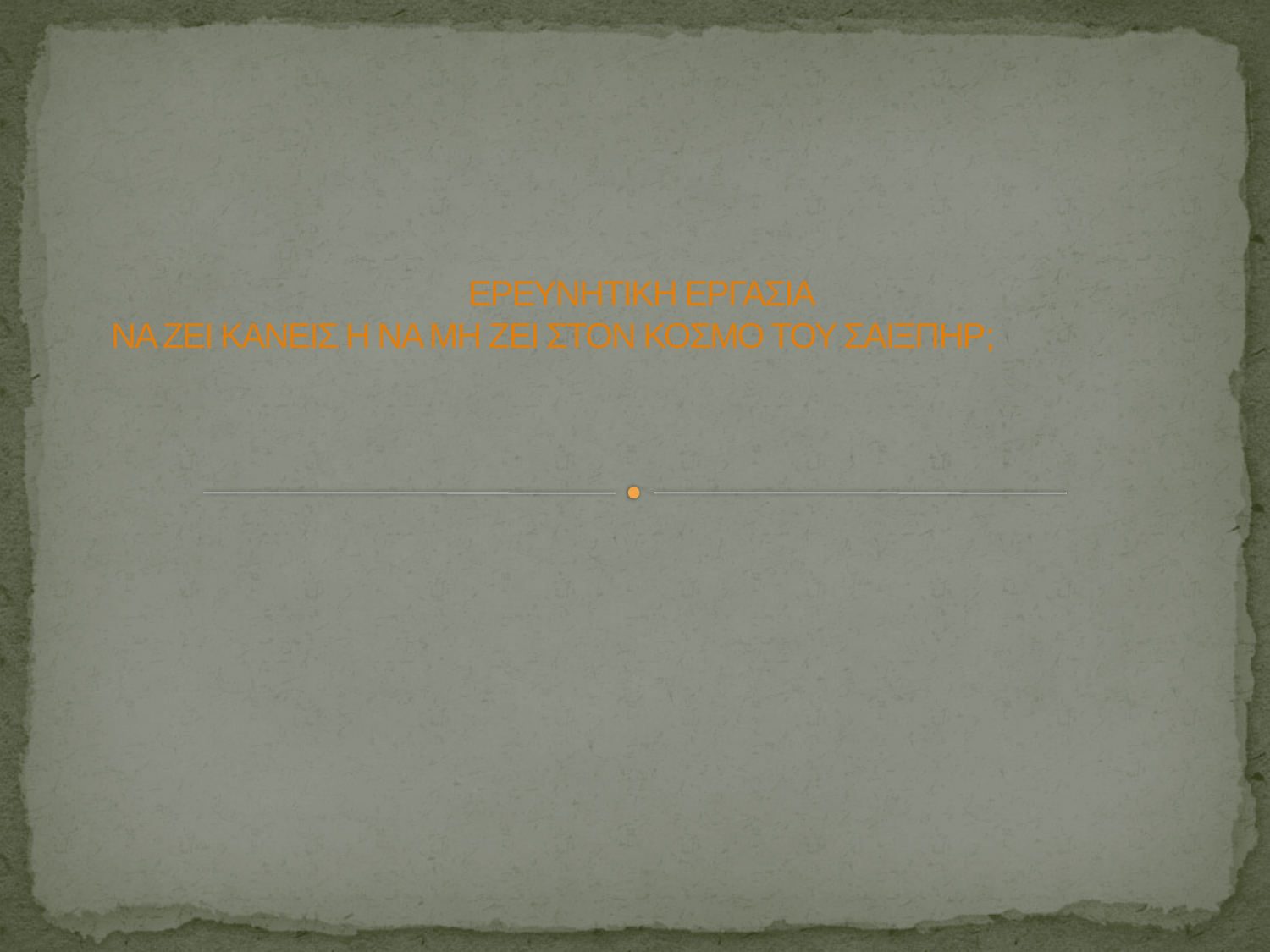

# ΕΡΕΥΝΗΤΙΚΗ ΕΡΓΑΣΙΑ ΝΑ ΖΕΙ ΚΑΝΕΙΣ Η ΝΑ ΜΗ ΖΕΙ ΣΤΟΝ ΚΟΣΜΟ ΤΟΥ ΣΑΙΞΠΗΡ;